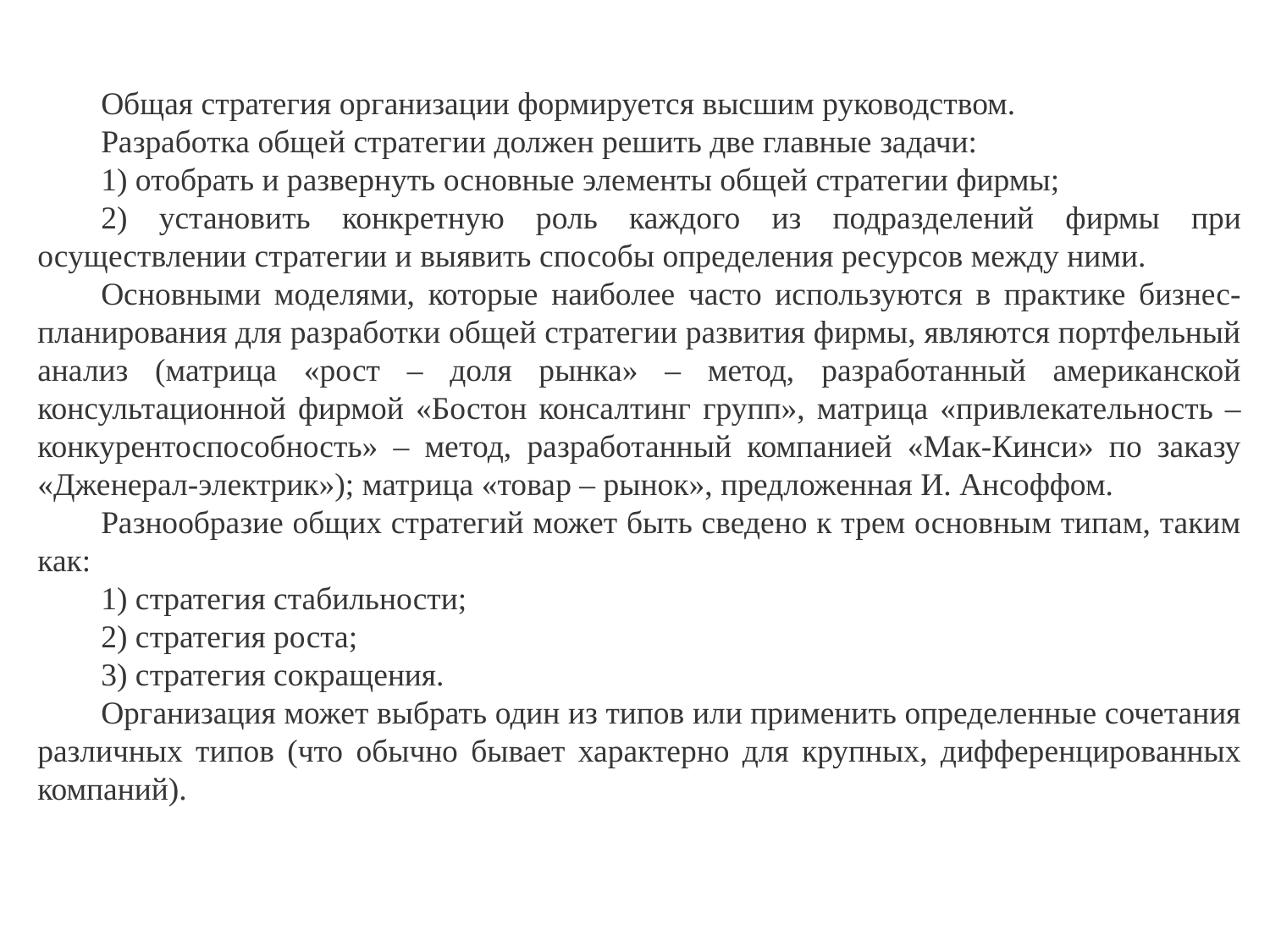

Общая стратегия организации формируется высшим руководством.
Разработка общей стратегии должен решить две главные задачи:
1) отобрать и развернуть основные элементы общей стратегии фирмы;
2) установить конкретную роль каждого из подразделений фирмы при осуществлении стратегии и выявить способы определения ресурсов между ними.
Основными моделями, которые наиболее часто используются в практике бизнес-планирования для разработки общей стратегии развития фирмы, являются портфельный анализ (матрица «рост – доля рынка» – метод, разработанный американской консультационной фирмой «Бостон консалтинг групп», матрица «привлекательность – конкурентоспособность» – метод, разработанный компанией «Мак-Кинси» по заказу «Дженерал-электрик»); матрица «товар – рынок», предложенная И. Ансоффом.
Разнообразие общих стратегий может быть сведено к трем основным типам, таким как:
1) стратегия стабильности;
2) стратегия роста;
3) стратегия сокращения.
Организация может выбрать один из типов или применить определенные сочетания различных типов (что обычно бывает характерно для крупных, дифференцированных компаний).